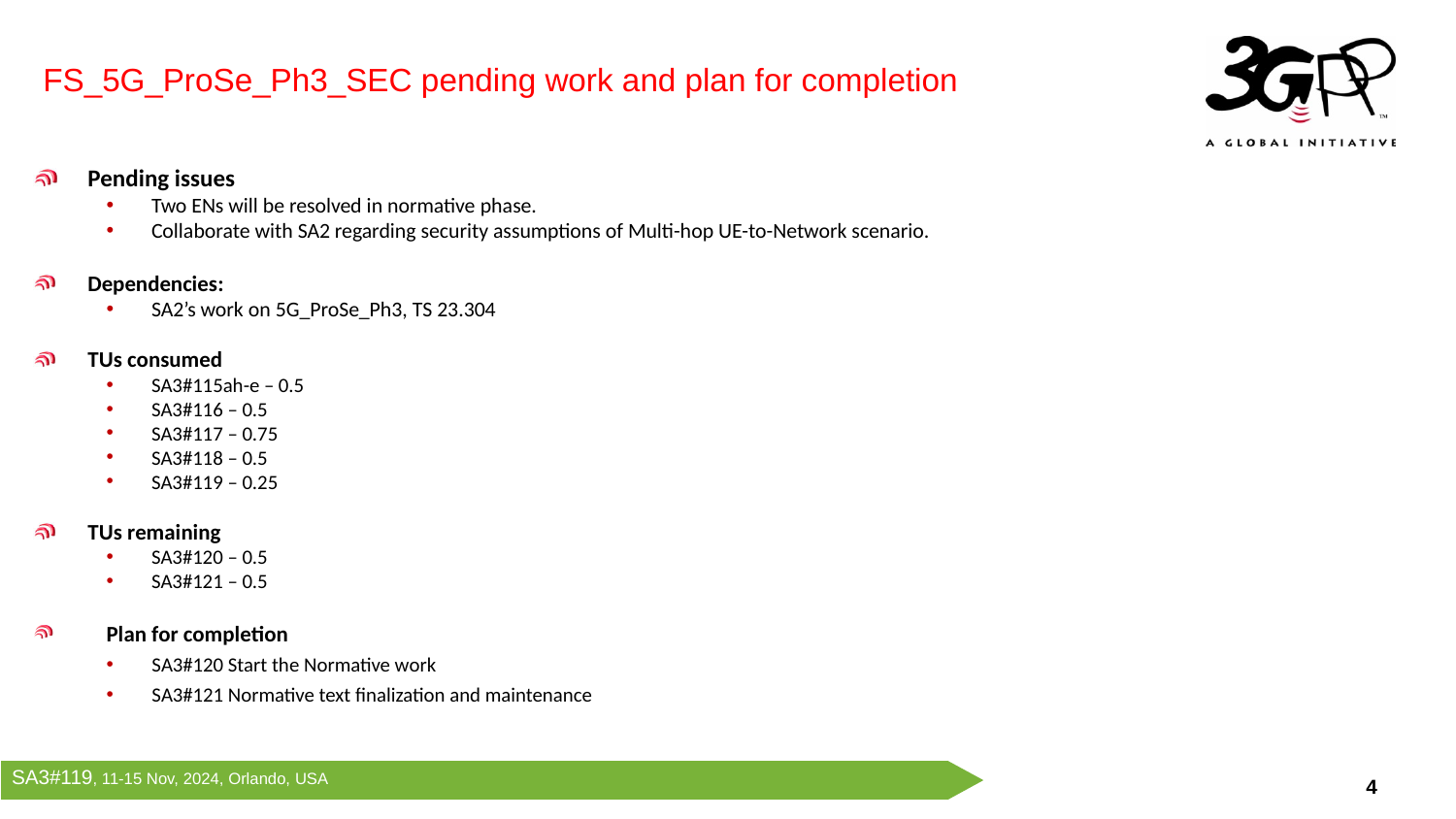

FS_5G_ProSe_Ph3_SEC pending work and plan for completion
Pending issues
Two ENs will be resolved in normative phase.
Collaborate with SA2 regarding security assumptions of Multi-hop UE-to-Network scenario.

Dependencies:
SA2’s work on 5G_ProSe_Ph3, TS 23.304

TUs consumed
SA3#115ah-e – 0.5
SA3#116 – 0.5
SA3#117 – 0.75
SA3#118 – 0.5
SA3#119 – 0.25

TUs remaining
SA3#120 – 0.5
SA3#121 – 0.5

Plan for completion
SA3#120 Start the Normative work
SA3#121 Normative text finalization and maintenance
SA3#119, 11-15 Nov, 2024, Orlando, USA